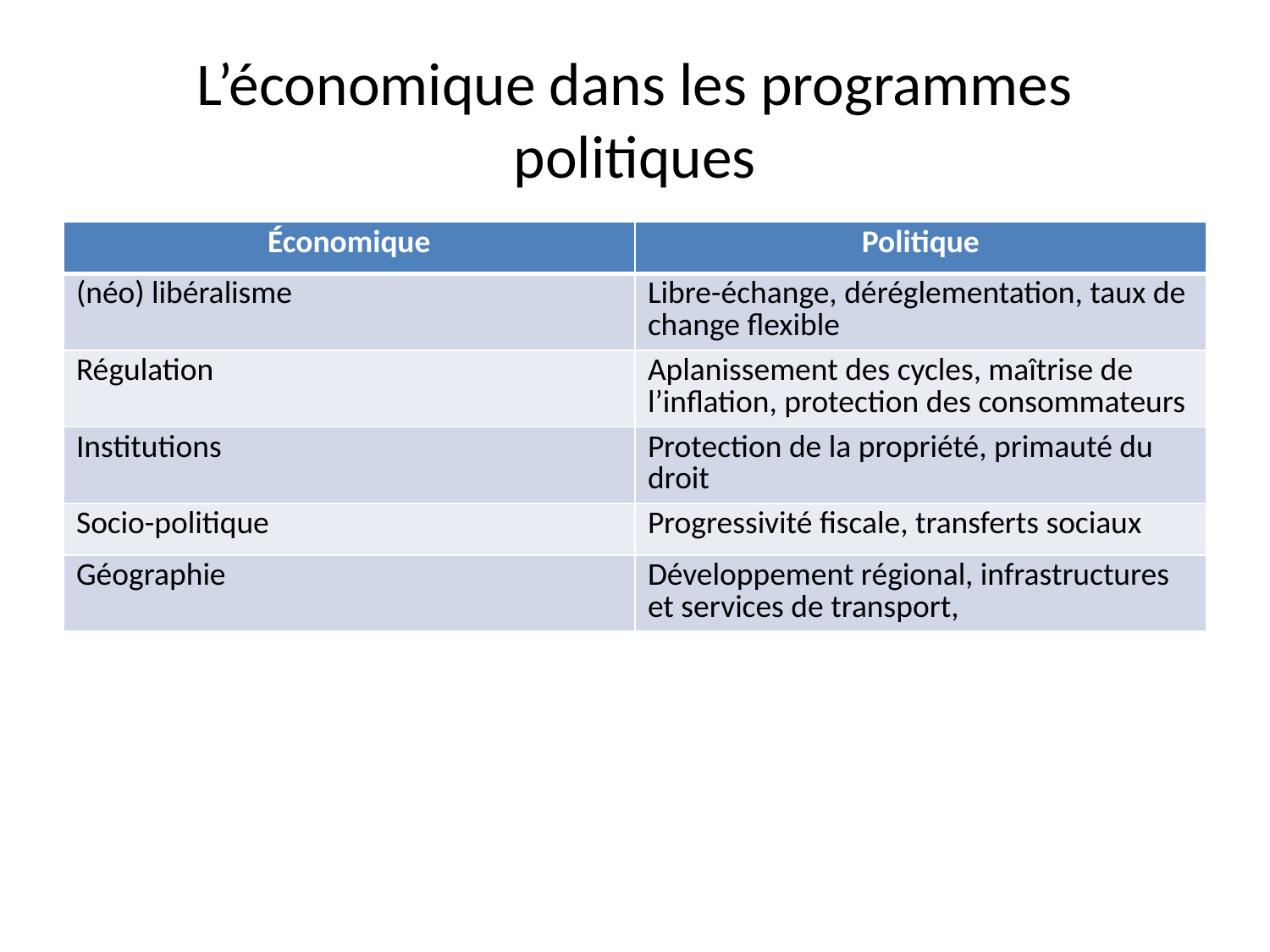

# L’économique dans les programmes politiques
| Économique | Politique |
| --- | --- |
| (néo) libéralisme | Libre-échange, déréglementation, taux de change flexible |
| Régulation | Aplanissement des cycles, maîtrise de l’inflation, protection des consommateurs |
| Institutions | Protection de la propriété, primauté du droit |
| Socio-politique | Progressivité fiscale, transferts sociaux |
| Géographie | Développement régional, infrastructures et services de transport, |